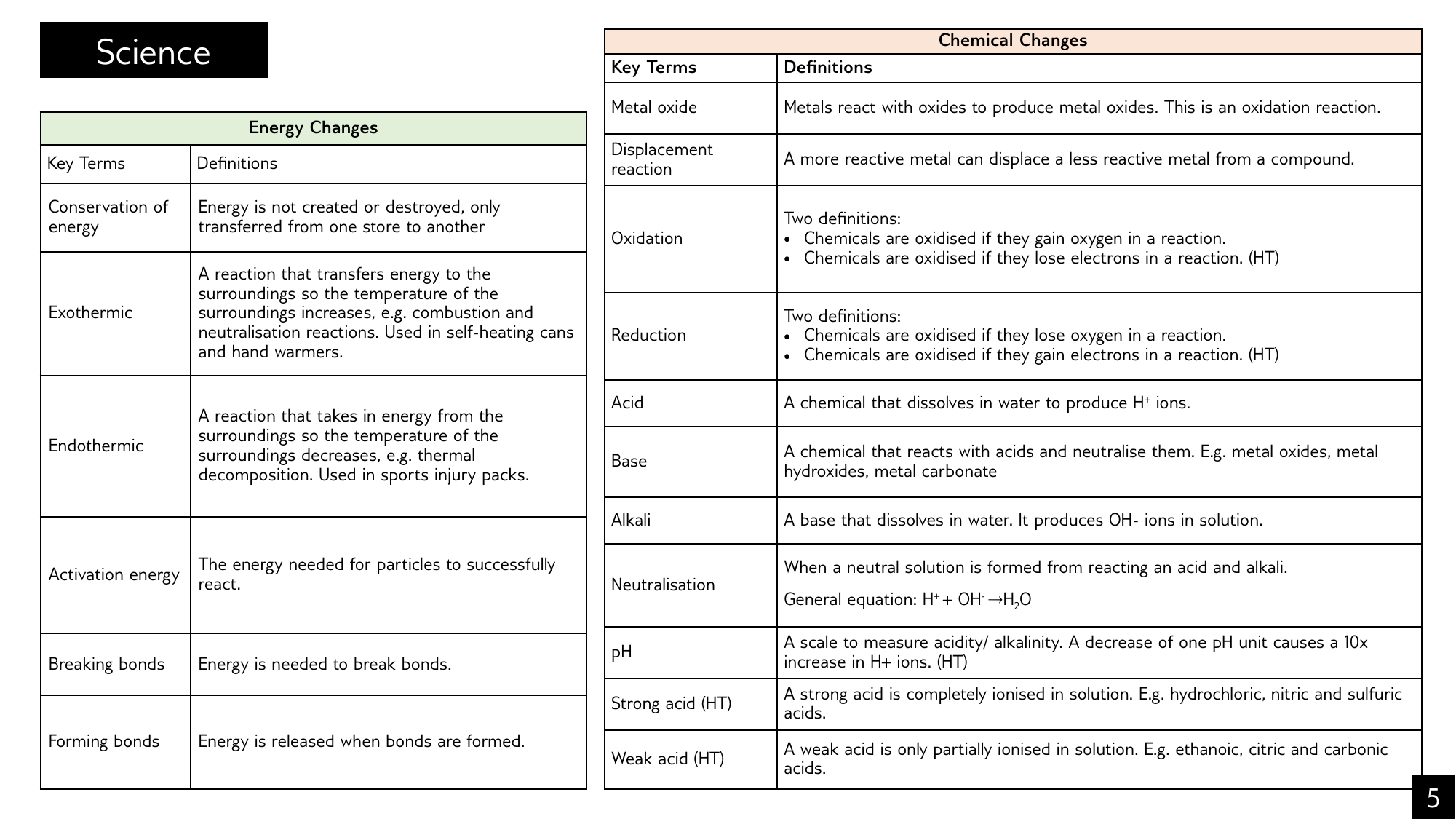

Science
| Chemical Changes |  |
| --- | --- |
| Key Terms | Definitions |
| Metal oxide | Metals react with oxides to produce metal oxides. This is an oxidation reaction. |
| Displacement reaction | A more reactive metal can displace a less reactive metal from a compound. |
| Oxidation | Two definitions: Chemicals are oxidised if they gain oxygen in a reaction. Chemicals are oxidised if they lose electrons in a reaction. (HT) |
| Reduction | Two definitions: Chemicals are oxidised if they lose oxygen in a reaction. Chemicals are oxidised if they gain electrons in a reaction. (HT) |
| Acid | A chemical that dissolves in water to produce H+ ions. |
| Base | A chemical that reacts with acids and neutralise them. E.g. metal oxides, metal hydroxides, metal carbonate |
| Alkali | A base that dissolves in water. It produces OH- ions in solution. |
| Neutralisation | When a neutral solution is formed from reacting an acid and alkali. General equation: H+ + OH- →H2O |
| pH | A scale to measure acidity/ alkalinity. A decrease of one pH unit causes a 10x increase in H+ ions. (HT) |
| Strong acid (HT) | A strong acid is completely ionised in solution. E.g. hydrochloric, nitric and sulfuric acids. |
| Weak acid (HT) | A weak acid is only partially ionised in solution. E.g. ethanoic, citric and carbonic acids. |
| Energy Changes |  |
| --- | --- |
| Key Terms | Definitions |
| Conservation of energy | Energy is not created or destroyed, only transferred from one store to another |
| Exothermic | A reaction that transfers energy to the surroundings so the temperature of the surroundings increases, e.g. combustion and neutralisation reactions. Used in self-heating cans and hand warmers. |
| Endothermic | A reaction that takes in energy from the surroundings so the temperature of the surroundings decreases, e.g. thermal decomposition. Used in sports injury packs. |
| Activation energy | The energy needed for particles to successfully react. |
| Breaking bonds | Energy is needed to break bonds. |
| Forming bonds | Energy is released when bonds are formed. |

5